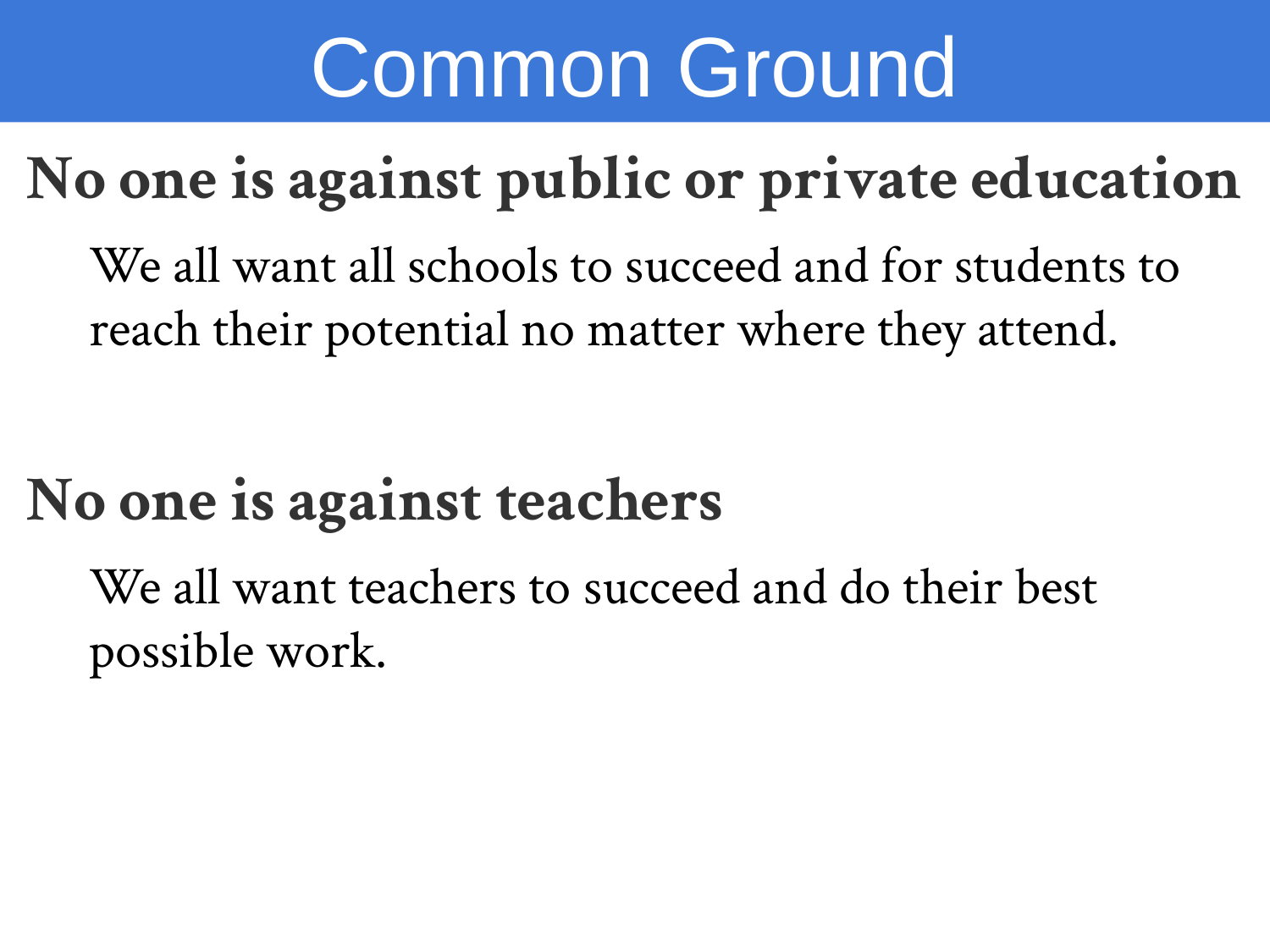

Common Ground
No one is against public or private education
We all want all schools to succeed and for students to reach their potential no matter where they attend.

No one is against teachers
We all want teachers to succeed and do their best possible work.